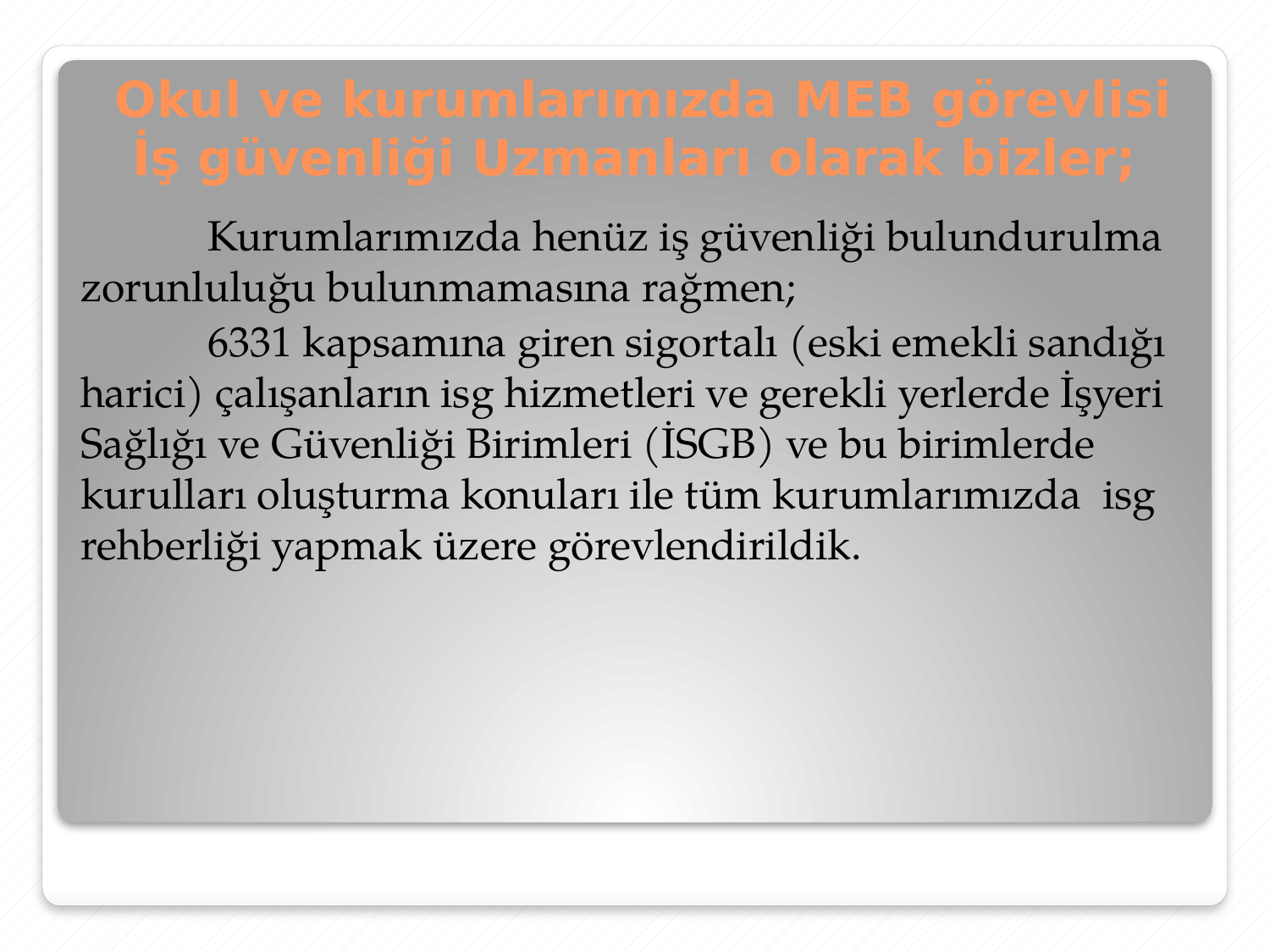

# Okul ve kurumlarımızda MEB görevlisi İş güvenliği Uzmanları olarak bizler;
	Kurumlarımızda henüz iş güvenliği bulundurulma zorunluluğu bulunmamasına rağmen;
	6331 kapsamına giren sigortalı (eski emekli sandığı harici) çalışanların isg hizmetleri ve gerekli yerlerde İşyeri  Sağlığı ve Güvenliği Birimleri (İSGB) ve bu birimlerde kurulları oluşturma konuları ile tüm kurumlarımızda  isg rehberliği yapmak üzere görevlendirildik.